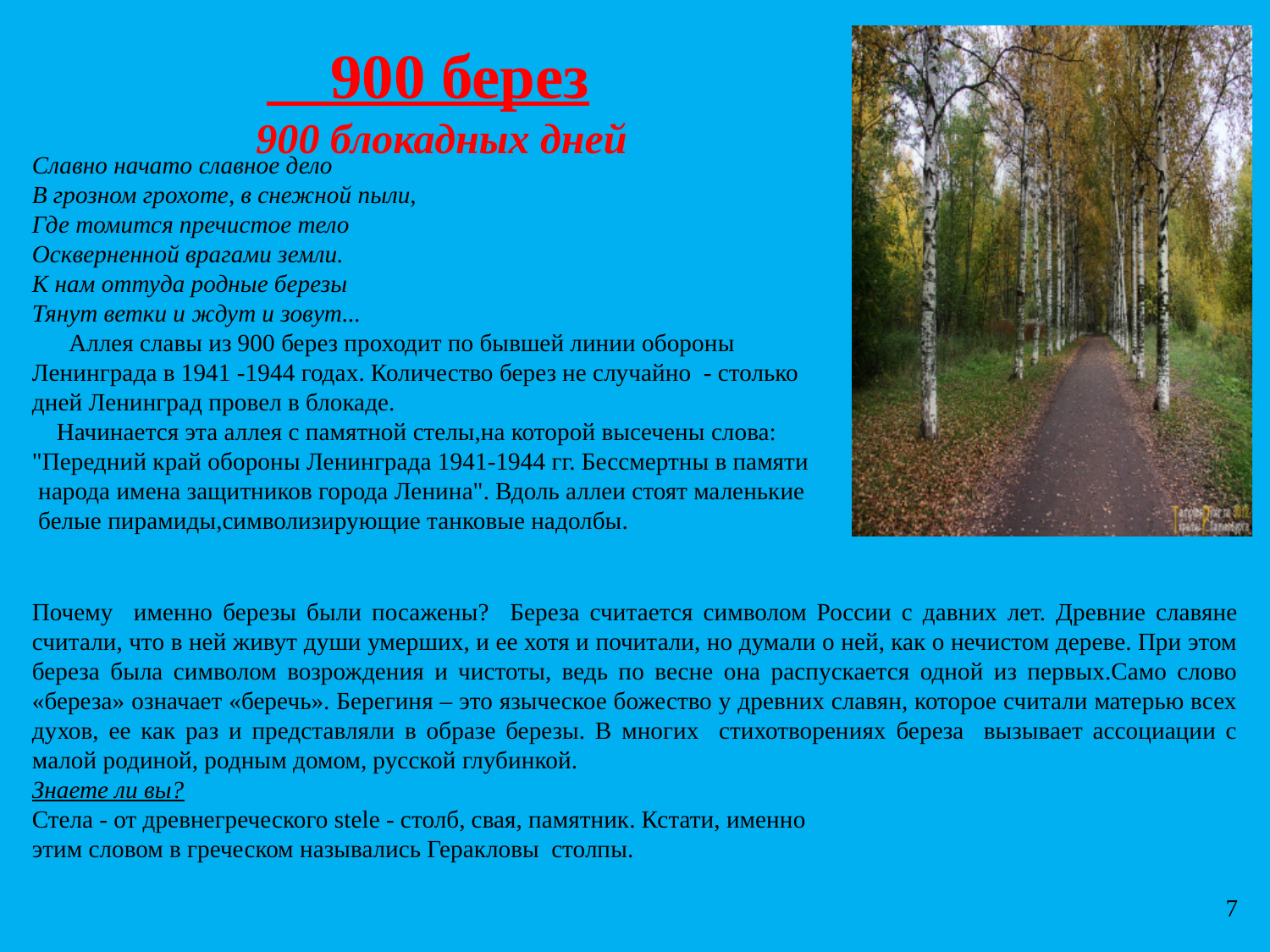

# 900 берез
                 900 блокадных дней
Славно начато славное дело
В грозном грохоте, в снежной пыли,
Где томится пречистое тело
Оскверненной врагами земли.
К нам оттуда родные березы
Тянут ветки и ждут и зовут...
      Аллея славы из 900 берез проходит по бывшей линии обороны
Ленинграда в 1941 -1944 годах. Количество берез не случайно  - столько
дней Ленинград провел в блокаде.
    Начинается эта аллея с памятной стелы,на которой высечены слова:
"Передний край обороны Ленинграда 1941-1944 гг. Бессмертны в памяти
 народа имена защитников города Ленина". Вдоль аллеи стоят маленькие
 белые пирамиды,символизирующие танковые надолбы.

Почему  именно березы были посажены?  Береза считается символом России с давних лет. Древние славяне считали, что в ней живут души умерших, и ее хотя и почитали, но думали о ней, как о нечистом дереве. При этом береза была символом возрождения и чистоты, ведь по весне она распускается одной из первых.Само слово «береза» означает «беречь». Берегиня – это языческое божество у древних славян, которое считали матерью всех духов, ее как раз и представляли в образе березы. В многих  стихотворениях береза  вызывает ассоциации с малой родиной, родным домом, русской глубинкой.
Знаете ли вы?
Стела - от древнегреческого stele - столб, свая, памятник. Кстати, именно
этим словом в греческом назывались Геракловы  столпы.

7